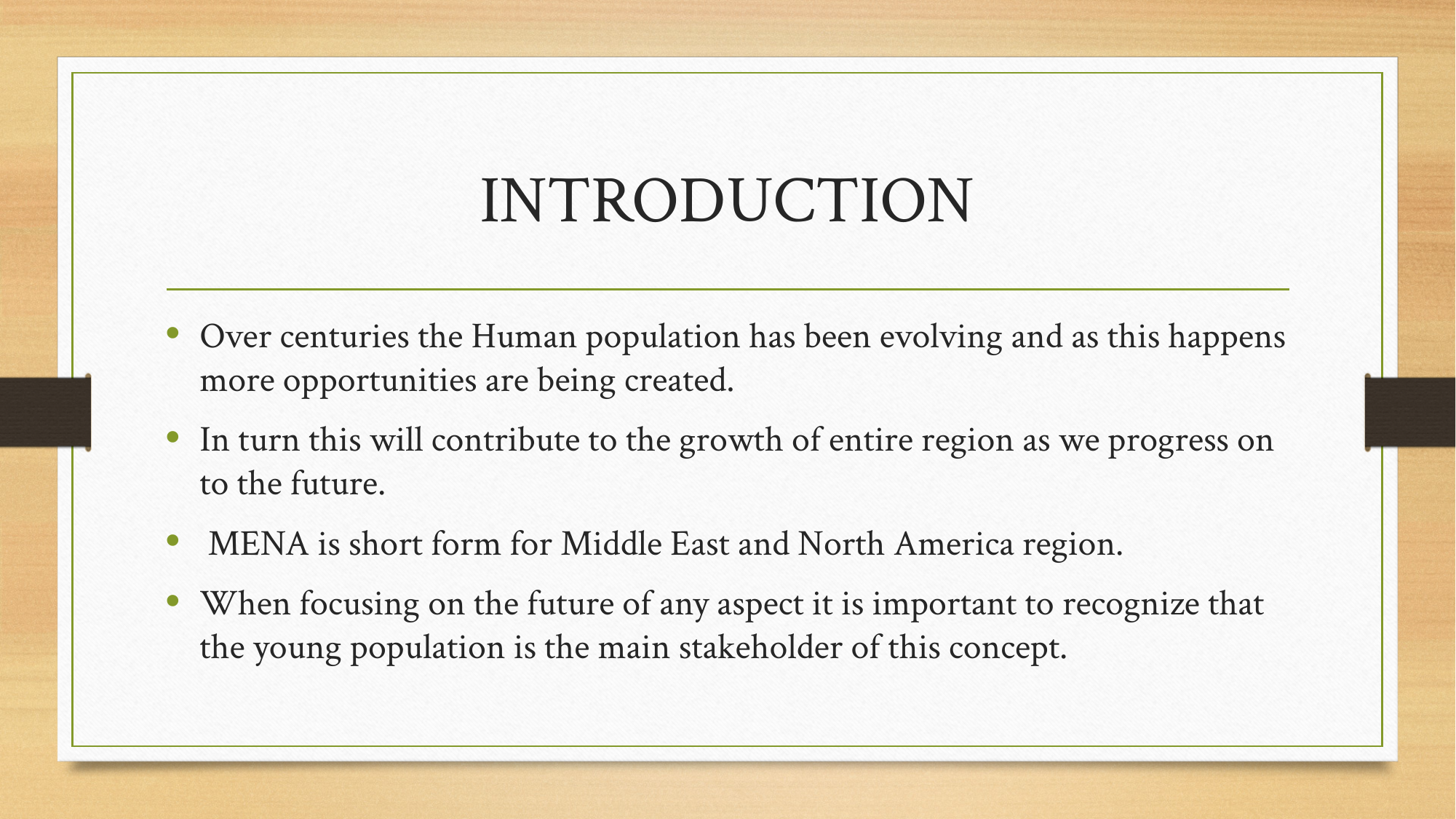

# INTRODUCTION
Over centuries the Human population has been evolving and as this happens more opportunities are being created.
In turn this will contribute to the growth of entire region as we progress on to the future.
 MENA is short form for Middle East and North America region.
When focusing on the future of any aspect it is important to recognize that the young population is the main stakeholder of this concept.